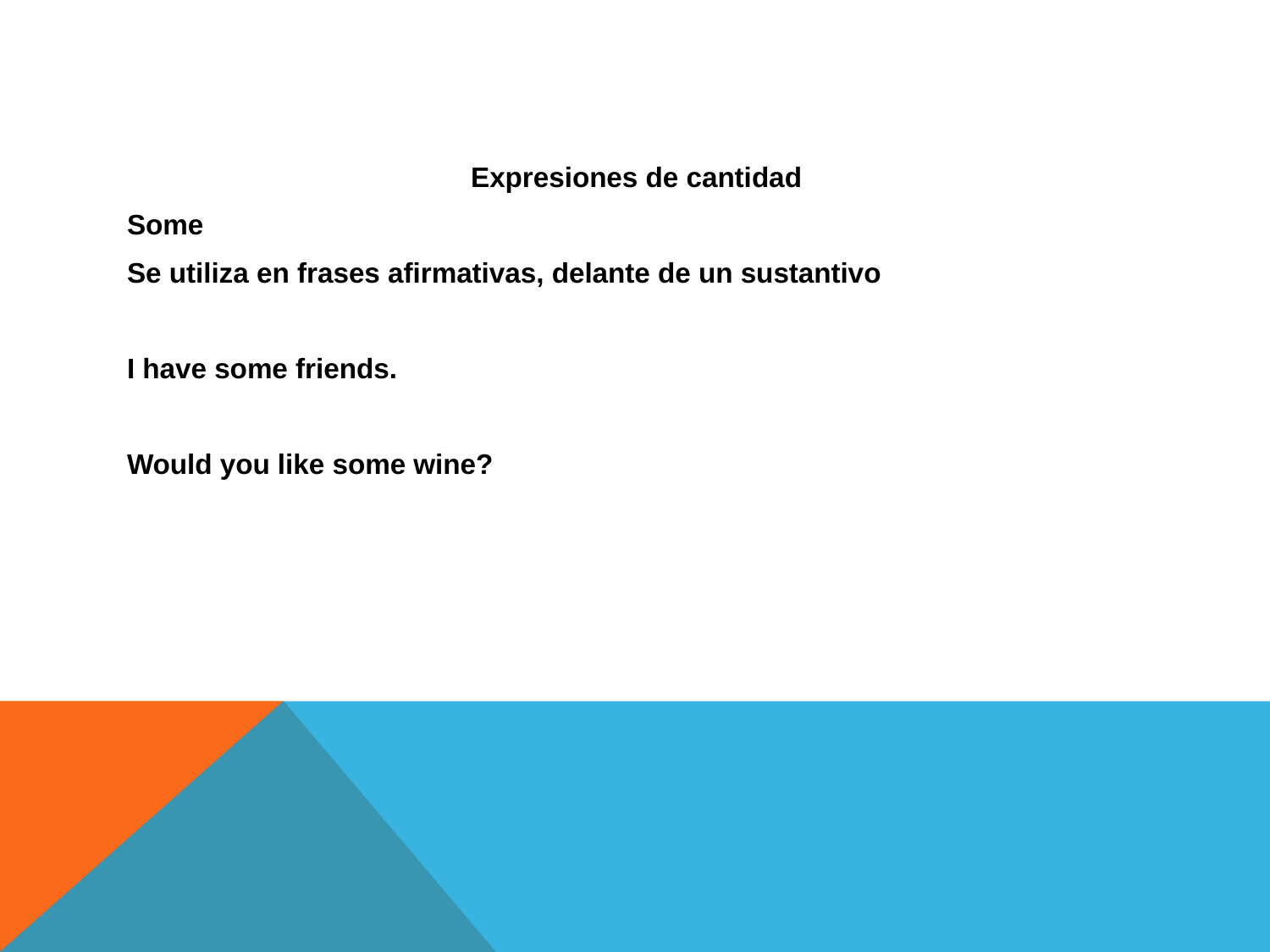

#
Expresiones de cantidad
Some
Se utiliza en frases afirmativas, delante de un sustantivo

I have some friends.

Would you like some wine?